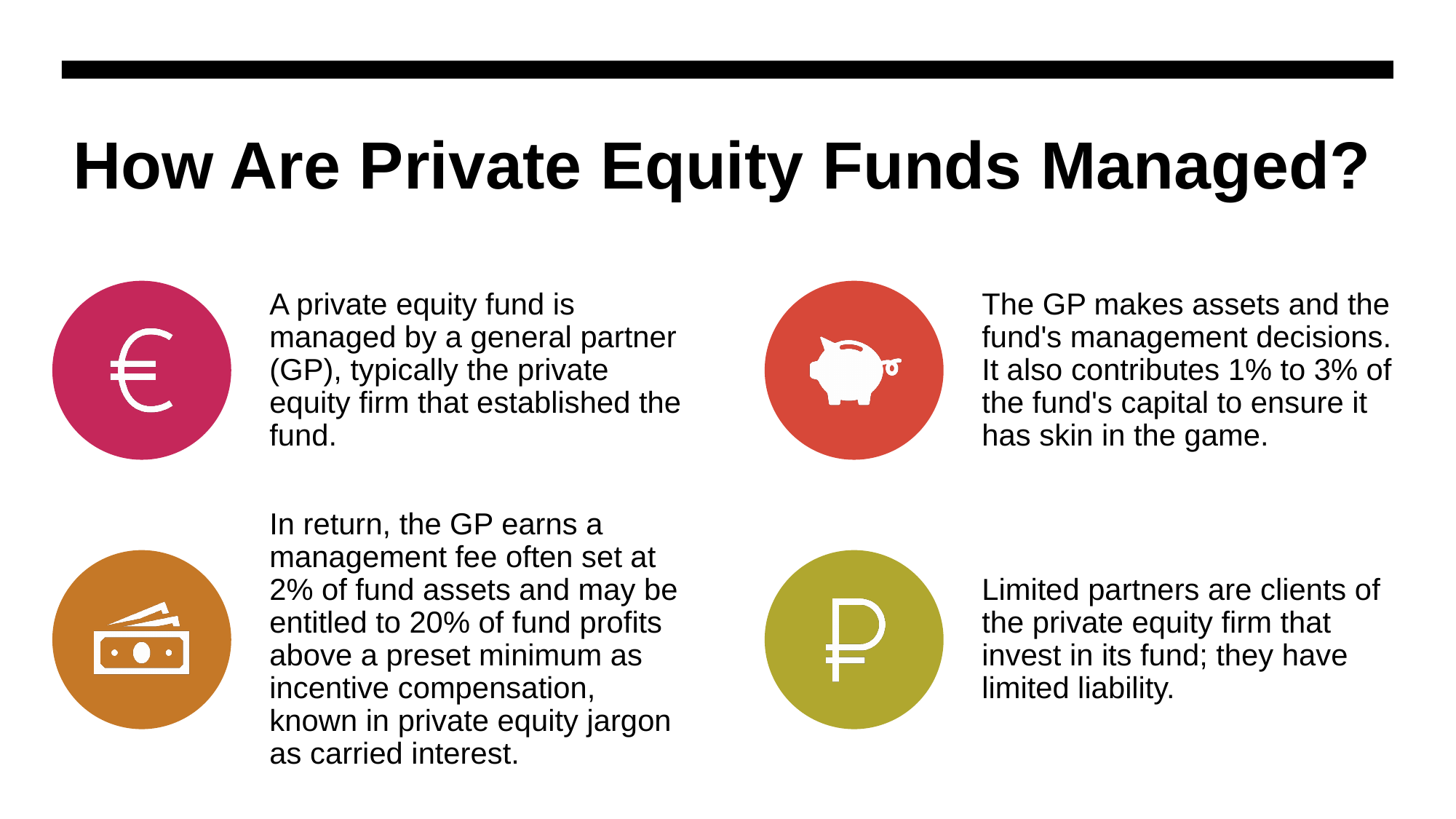

# How Are Private Equity Funds Managed?
A private equity fund is managed by a general partner (GP), typically the private equity firm that established the fund.
The GP makes assets and the fund's management decisions. It also contributes 1% to 3% of the fund's capital to ensure it has skin in the game.
In return, the GP earns a management fee often set at 2% of fund assets and may be entitled to 20% of fund profits above a preset minimum as incentive compensation, known in private equity jargon as carried interest.
Limited partners are clients of the private equity firm that invest in its fund; they have limited liability.